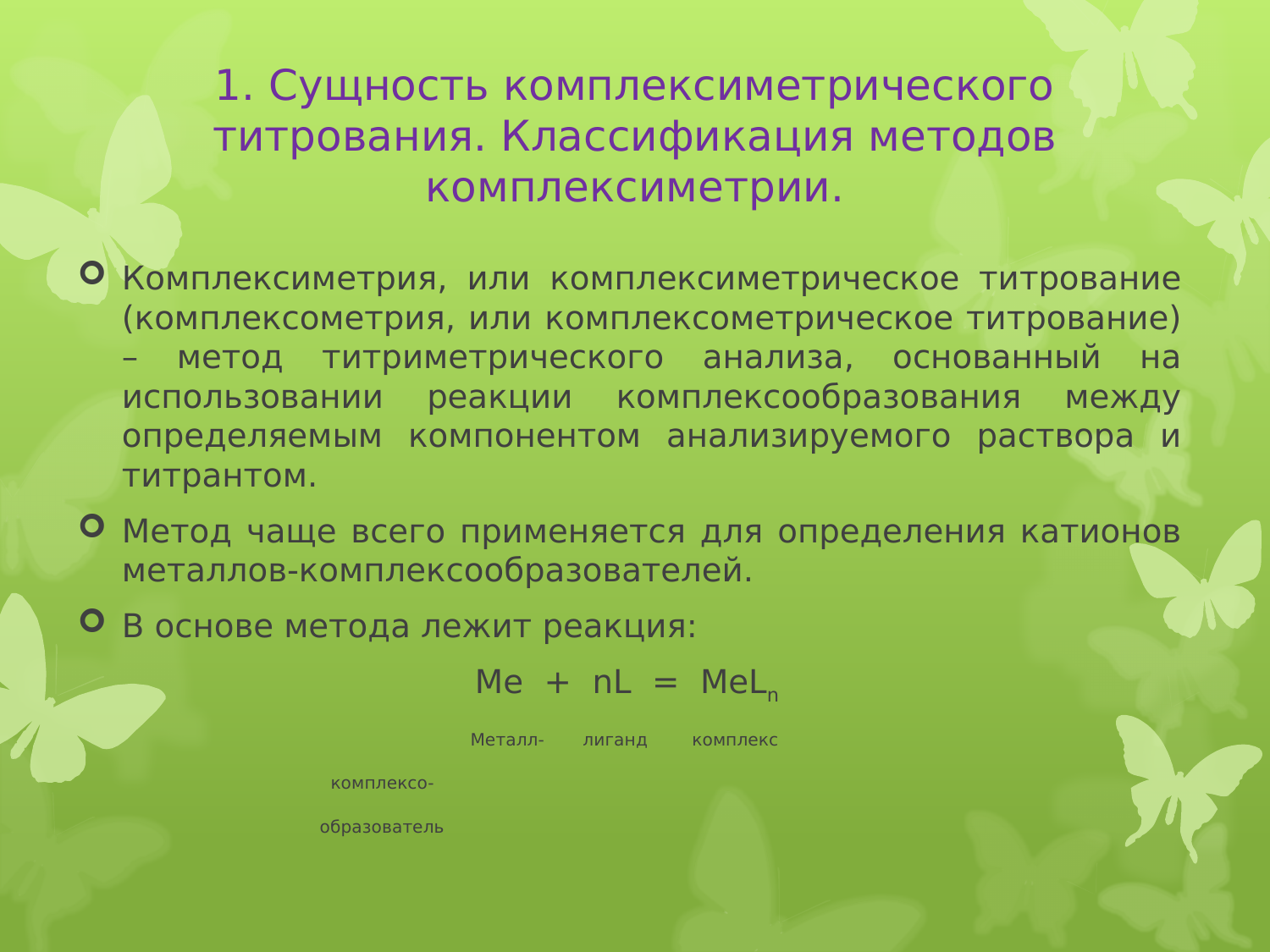

# 1. Сущность комплексиметрического титрования. Классификация методов комплексиметрии.
Комплексиметрия, или комплексиметрическое титрование (комплексометрия, или комплексометрическое титрование) – метод титриметрического анализа, основанный на использовании реакции комплексообразования между определяемым компонентом анализируемого раствора и титрантом.
Метод чаще всего применяется для определения катионов металлов-комплексообразователей.
В основе метода лежит реакция:
Ме  +  nL  =  MеLn
Металл-       лиганд        комплекс
                                              комплексо-
                                            образователь